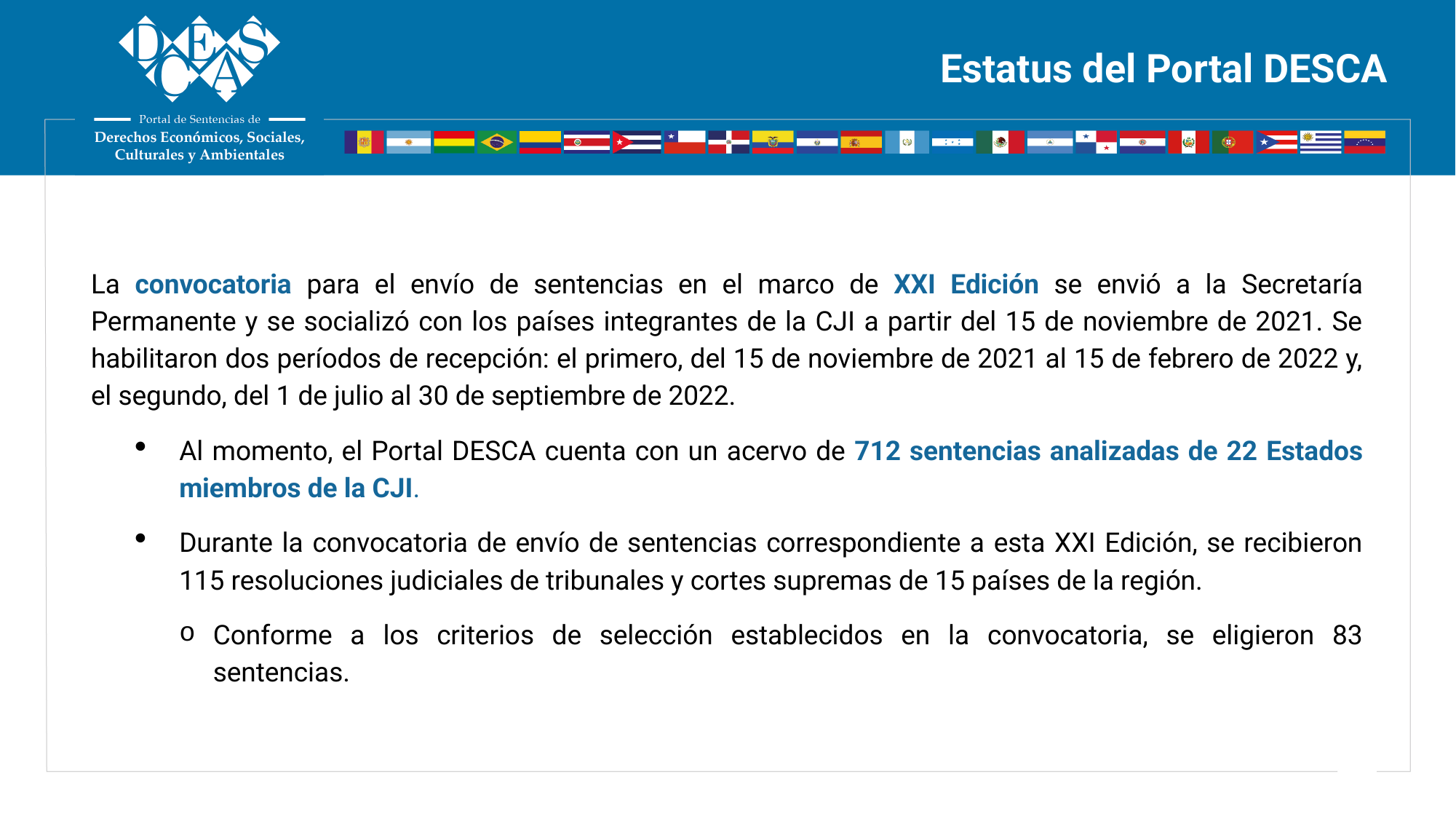

# Estatus del Portal DESCA
La convocatoria para el envío de sentencias en el marco de XXI Edición se envió a la Secretaría Permanente y se socializó con los países integrantes de la CJI a partir del 15 de noviembre de 2021. Se habilitaron dos períodos de recepción: el primero, del 15 de noviembre de 2021 al 15 de febrero de 2022 y, el segundo, del 1 de julio al 30 de septiembre de 2022.
Al momento, el Portal DESCA cuenta con un acervo de 712 sentencias analizadas de 22 Estados miembros de la CJI.
Durante la convocatoria de envío de sentencias correspondiente a esta XXI Edición, se recibieron 115 resoluciones judiciales de tribunales y cortes supremas de 15 países de la región.
Conforme a los criterios de selección establecidos en la convocatoria, se eligieron 83 sentencias.